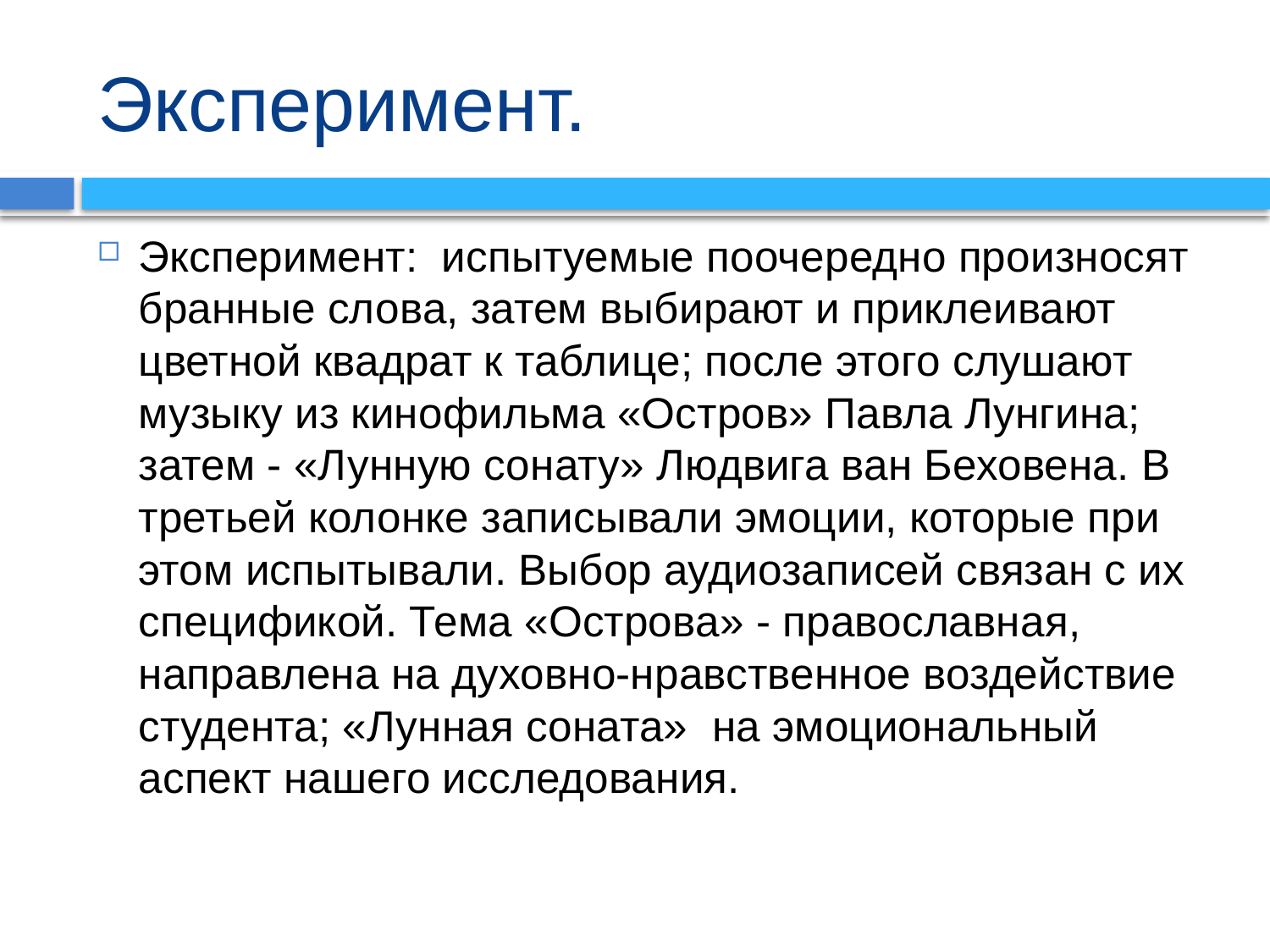

# Эксперимент.
Эксперимент:  испытуемые поочередно произносят бранные слова, затем выбирают и приклеивают цветной квадрат к таблице; после этого слушают музыку из кинофильма «Остров» Павла Лунгина; затем - «Лунную сонату» Людвига ван Беховена. В третьей колонке записывали эмоции, которые при этом испытывали. Выбор аудиозаписей связан с их спецификой. Тема «Острова» - православная, направлена на духовно-нравственное воздействие студента; «Лунная соната»  на эмоциональный аспект нашего исследования.